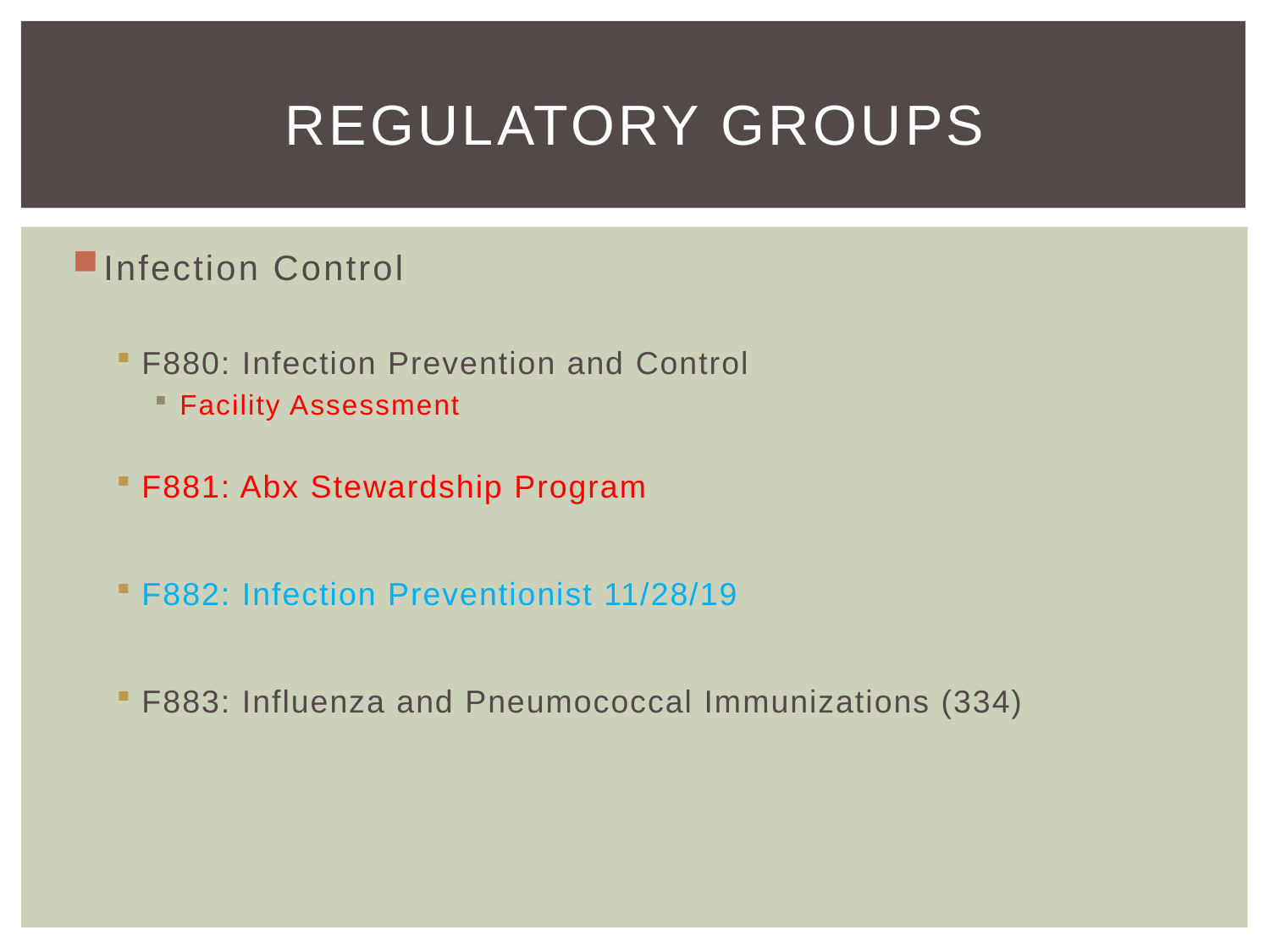

# Regulatory Groups
Infection Control

F880: Infection Prevention and Control
Facility Assessment

F881: Abx Stewardship Program

F882: Infection Preventionist 11/28/19

F883: Influenza and Pneumococcal Immunizations (334)